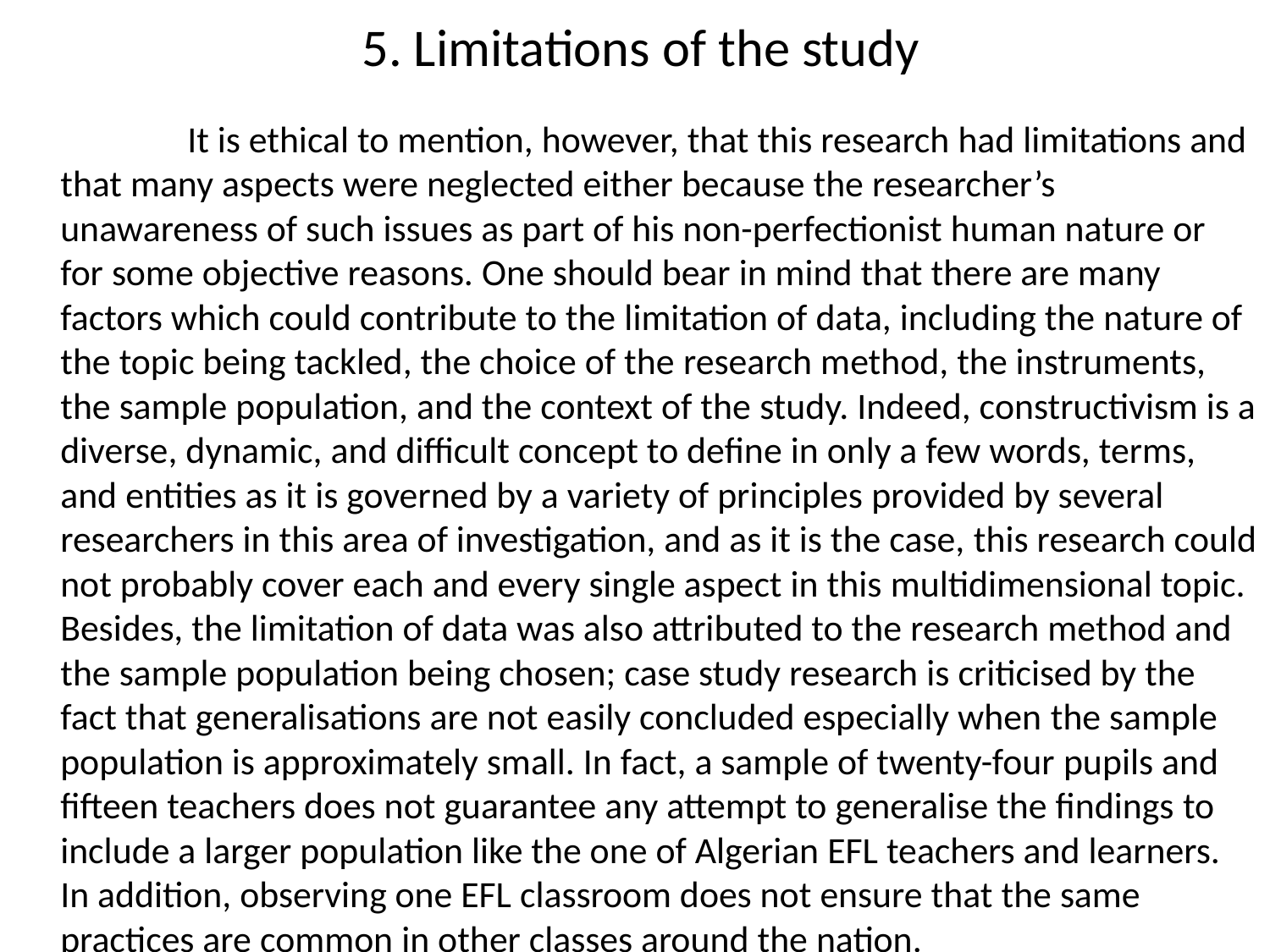

# 5. Limitations of the study
		It is ethical to mention, however, that this research had limitations and that many aspects were neglected either because the researcher’s unawareness of such issues as part of his non-perfectionist human nature or for some objective reasons. One should bear in mind that there are many factors which could contribute to the limitation of data, including the nature of the topic being tackled, the choice of the research method, the instruments, the sample population, and the context of the study. Indeed, constructivism is a diverse, dynamic, and difficult concept to define in only a few words, terms, and entities as it is governed by a variety of principles provided by several researchers in this area of investigation, and as it is the case, this research could not probably cover each and every single aspect in this multidimensional topic. Besides, the limitation of data was also attributed to the research method and the sample population being chosen; case study research is criticised by the fact that generalisations are not easily concluded especially when the sample population is approximately small. In fact, a sample of twenty-four pupils and fifteen teachers does not guarantee any attempt to generalise the findings to include a larger population like the one of Algerian EFL teachers and learners. In addition, observing one EFL classroom does not ensure that the same practices are common in other classes around the nation.